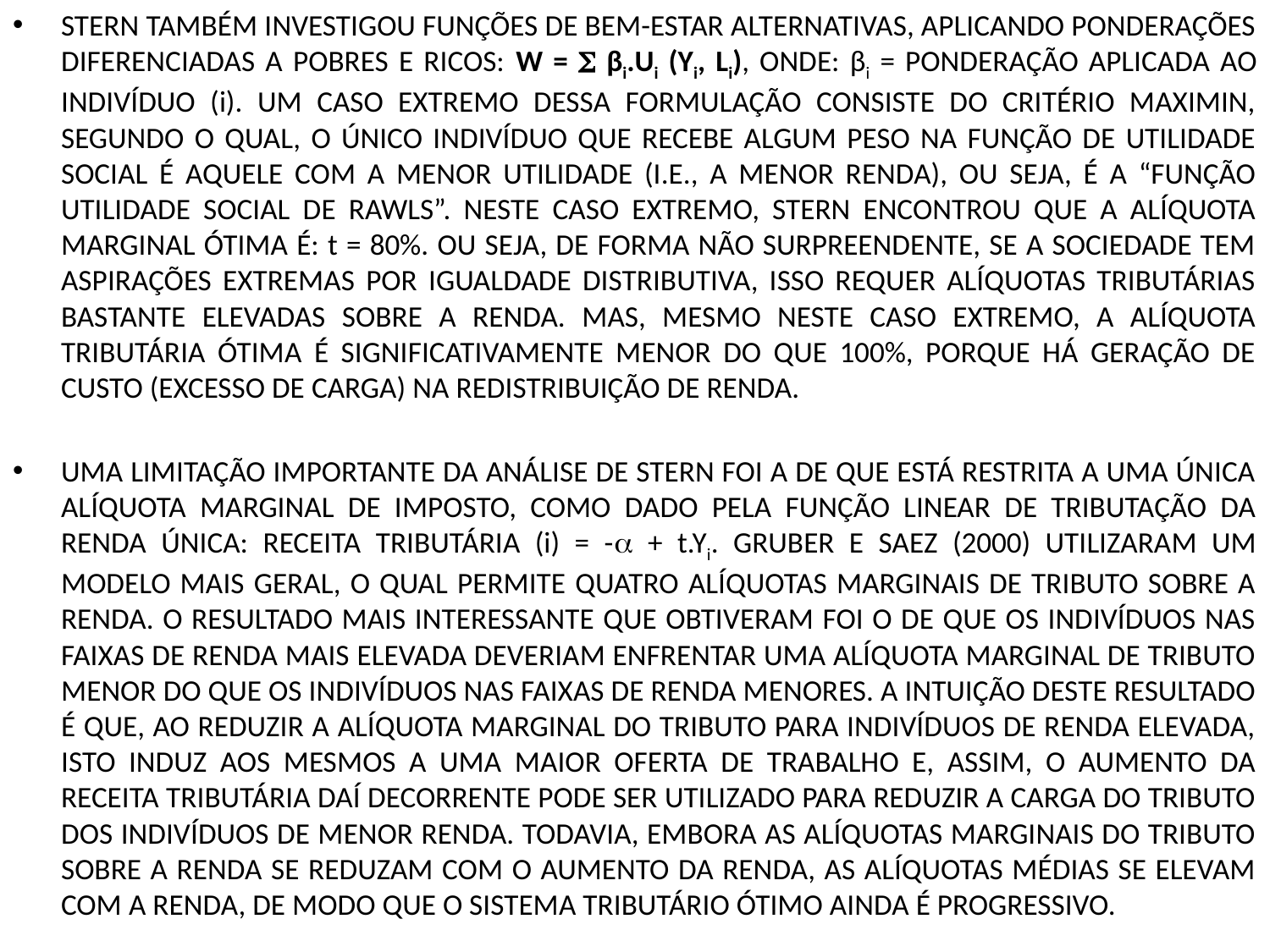

STERN TAMBÉM INVESTIGOU FUNÇÕES DE BEM-ESTAR ALTERNATIVAS, APLICANDO PONDERAÇÕES DIFERENCIADAS A POBRES E RICOS: W = Σ βi.Ui (Yi, Li), ONDE: βi = PONDERAÇÃO APLICADA AO INDIVÍDUO (i). UM CASO EXTREMO DESSA FORMULAÇÃO CONSISTE DO CRITÉRIO MAXIMIN, SEGUNDO O QUAL, O ÚNICO INDIVÍDUO QUE RECEBE ALGUM PESO NA FUNÇÃO DE UTILIDADE SOCIAL É AQUELE COM A MENOR UTILIDADE (I.E., A MENOR RENDA), OU SEJA, É A “FUNÇÃO UTILIDADE SOCIAL DE RAWLS”. NESTE CASO EXTREMO, STERN ENCONTROU QUE A ALÍQUOTA MARGINAL ÓTIMA É: t = 80%. OU SEJA, DE FORMA NÃO SURPREENDENTE, SE A SOCIEDADE TEM ASPIRAÇÕES EXTREMAS POR IGUALDADE DISTRIBUTIVA, ISSO REQUER ALÍQUOTAS TRIBUTÁRIAS BASTANTE ELEVADAS SOBRE A RENDA. MAS, MESMO NESTE CASO EXTREMO, A ALÍQUOTA TRIBUTÁRIA ÓTIMA É SIGNIFICATIVAMENTE MENOR DO QUE 100%, PORQUE HÁ GERAÇÃO DE CUSTO (EXCESSO DE CARGA) NA REDISTRIBUIÇÃO DE RENDA.

UMA LIMITAÇÃO IMPORTANTE DA ANÁLISE DE STERN FOI A DE QUE ESTÁ RESTRITA A UMA ÚNICA ALÍQUOTA MARGINAL DE IMPOSTO, COMO DADO PELA FUNÇÃO LINEAR DE TRIBUTAÇÃO DA RENDA ÚNICA: RECEITA TRIBUTÁRIA (i) = -α + t.Yi. GRUBER E SAEZ (2000) UTILIZARAM UM MODELO MAIS GERAL, O QUAL PERMITE QUATRO ALÍQUOTAS MARGINAIS DE TRIBUTO SOBRE A RENDA. O RESULTADO MAIS INTERESSANTE QUE OBTIVERAM FOI O DE QUE OS INDIVÍDUOS NAS FAIXAS DE RENDA MAIS ELEVADA DEVERIAM ENFRENTAR UMA ALÍQUOTA MARGINAL DE TRIBUTO MENOR DO QUE OS INDIVÍDUOS NAS FAIXAS DE RENDA MENORES. A INTUIÇÃO DESTE RESULTADO É QUE, AO REDUZIR A ALÍQUOTA MARGINAL DO TRIBUTO PARA INDIVÍDUOS DE RENDA ELEVADA, ISTO INDUZ AOS MESMOS A UMA MAIOR OFERTA DE TRABALHO E, ASSIM, O AUMENTO DA RECEITA TRIBUTÁRIA DAÍ DECORRENTE PODE SER UTILIZADO PARA REDUZIR A CARGA DO TRIBUTO DOS INDIVÍDUOS DE MENOR RENDA. TODAVIA, EMBORA AS ALÍQUOTAS MARGINAIS DO TRIBUTO SOBRE A RENDA SE REDUZAM COM O AUMENTO DA RENDA, AS ALÍQUOTAS MÉDIAS SE ELEVAM COM A RENDA, DE MODO QUE O SISTEMA TRIBUTÁRIO ÓTIMO AINDA É PROGRESSIVO.